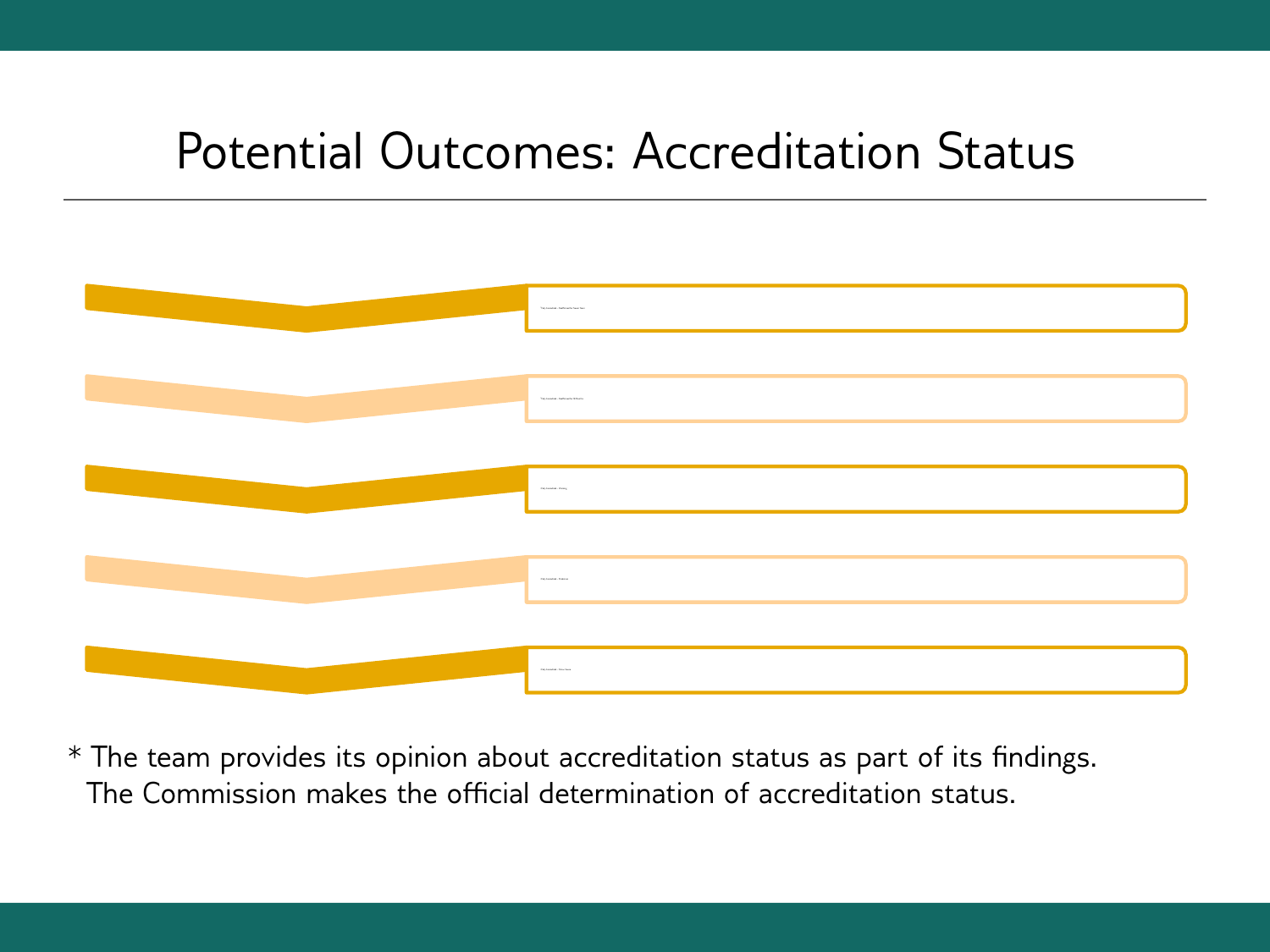

Potential Outcomes: Accreditation Status
Fully Accredited – Warning
Fully Accredited – Probation
Fully Accredited – Reaffirmed for Seven Years
Fully Accredited – Show Cause
Fully Accredited – Reaffirmed for 18 Months

* The team provides its opinion about accreditation status as part of its findings.
  The Commission makes the official determination of accreditation status.